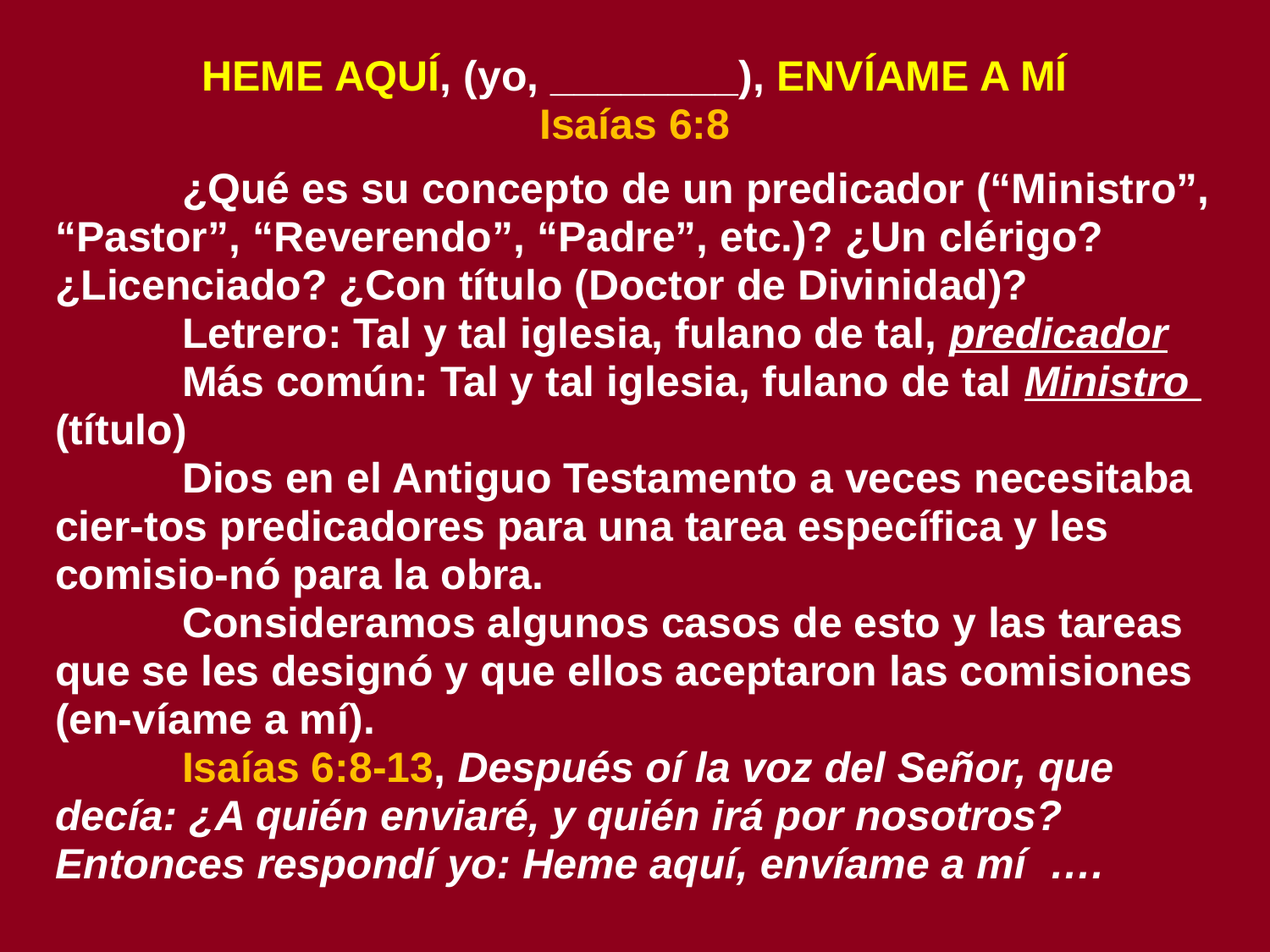

# HEME AQUÍ, (yo, ________), ENVÍAME A MÍ Isaías 6:8
	¿Qué es su concepto de un predicador (“Ministro”, “Pastor”, “Reverendo”, “Padre”, etc.)? ¿Un clérigo? ¿Licenciado? ¿Con título (Doctor de Divinidad)?
	Letrero: Tal y tal iglesia, fulano de tal, predicador
	Más común: Tal y tal iglesia, fulano de tal Ministro  (título)
	Dios en el Antiguo Testamento a veces necesitaba cier-tos predicadores para una tarea específica y les comisio-nó para la obra.
	Consideramos algunos casos de esto y las tareas que se les designó y que ellos aceptaron las comisiones (en-víame a mí).
	Isaías 6:8-13, Después oí la voz del Señor, que decía: ¿A quién enviaré, y quién irá por nosotros? Entonces respondí yo: Heme aquí, envíame a mí  ….